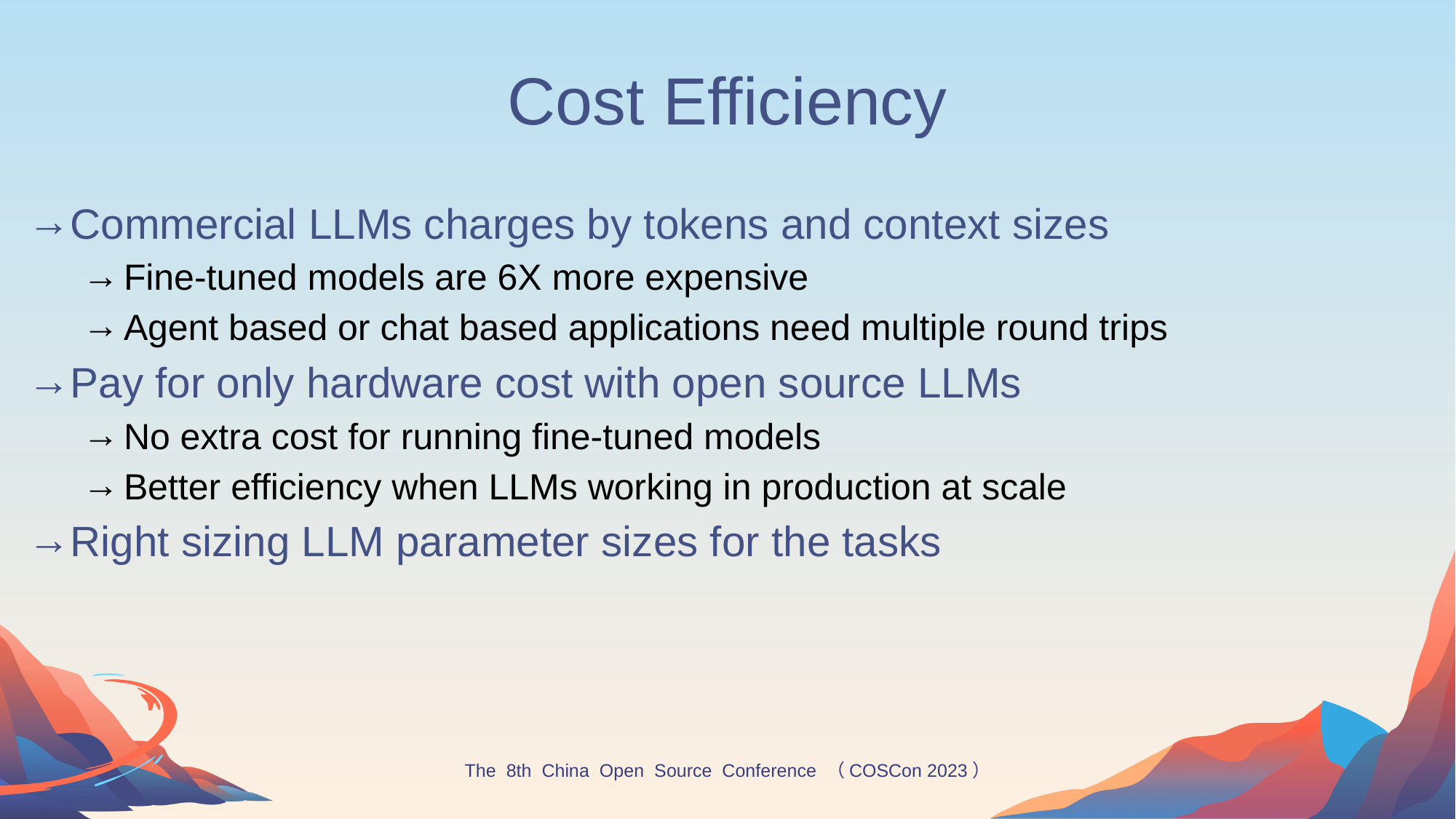

# Cost Efficiency
Commercial LLMs charges by tokens and context sizes
Fine-tuned models are 6X more expensive
Agent based or chat based applications need multiple round trips
Pay for only hardware cost with open source LLMs
No extra cost for running fine-tuned models
Better efficiency when LLMs working in production at scale
Right sizing LLM parameter sizes for the tasks
11